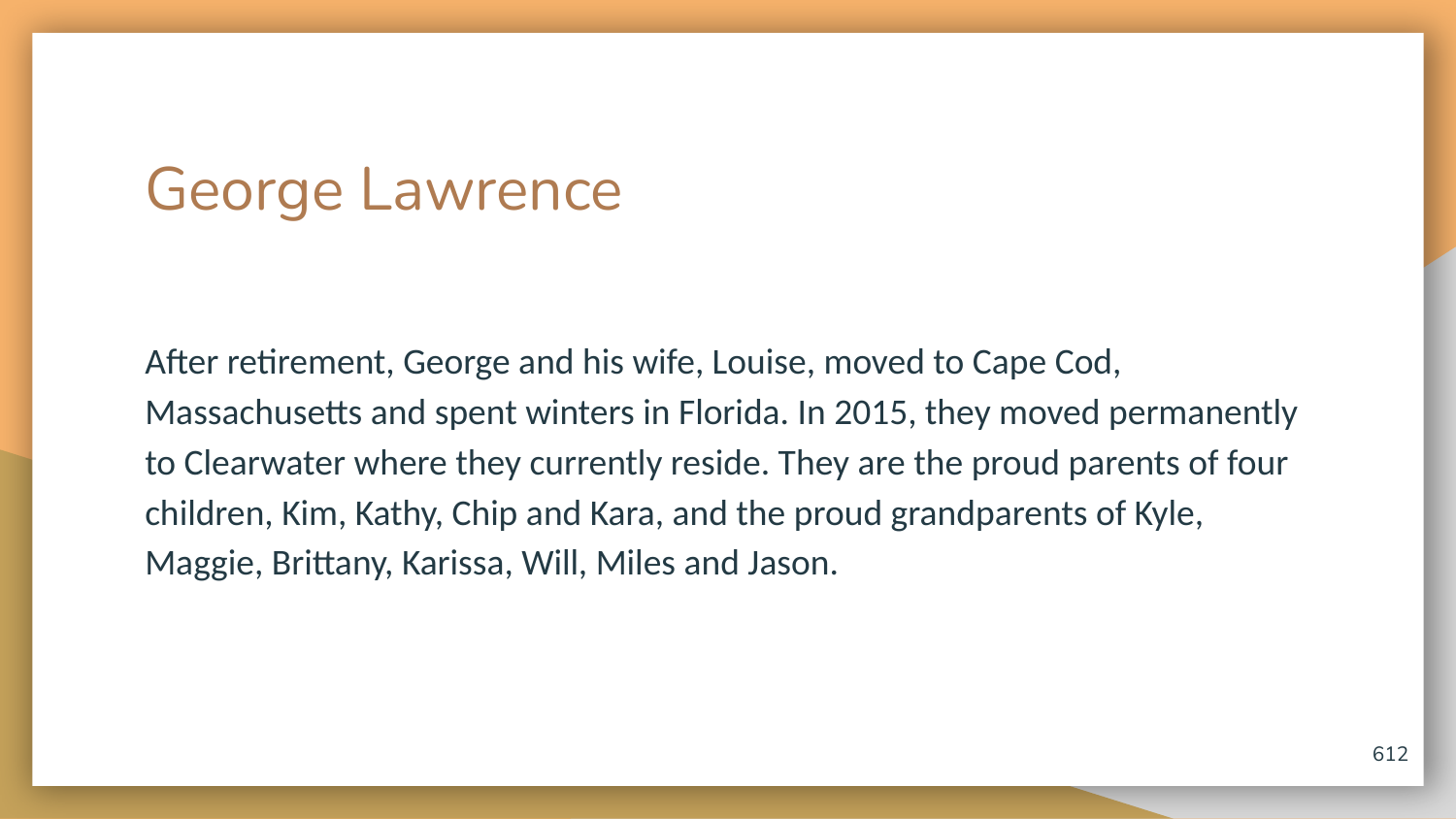

# George Lawrence
After retirement, George and his wife, Louise, moved to Cape Cod, Massachusetts and spent winters in Florida. In 2015, they moved permanently to Clearwater where they currently reside. They are the proud parents of four children, Kim, Kathy, Chip and Kara, and the proud grandparents of Kyle, Maggie, Brittany, Karissa, Will, Miles and Jason.
612